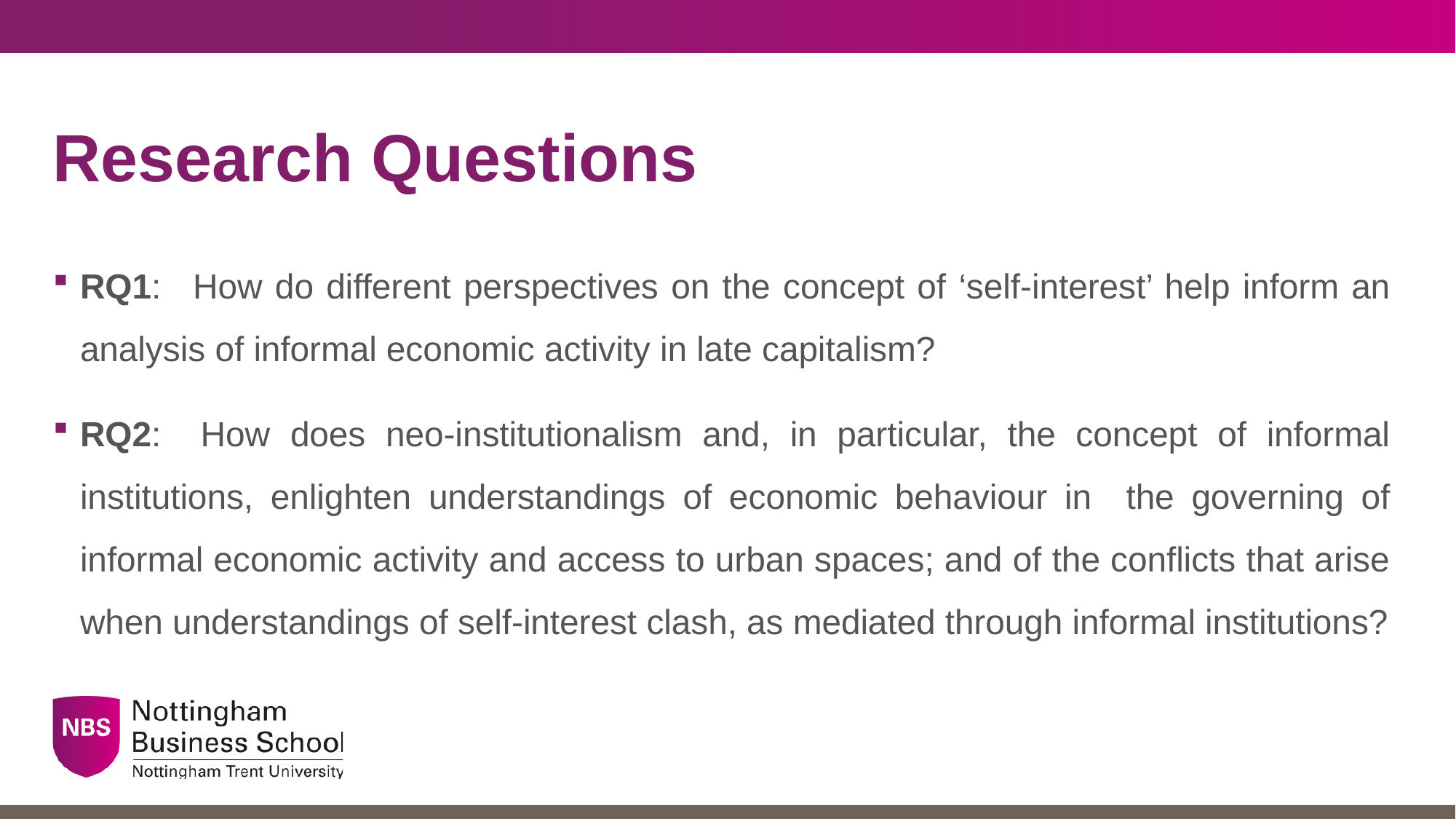

# Research Questions
RQ1:	 How do different perspectives on the concept of ‘self-interest’ help inform an analysis of informal economic activity in late capitalism?
RQ2:	 How does neo-institutionalism and, in particular, the concept of informal institutions, enlighten understandings of economic behaviour in  the governing of informal economic activity and access to urban spaces; and of the conflicts that arise when understandings of self-interest clash, as mediated through informal institutions?